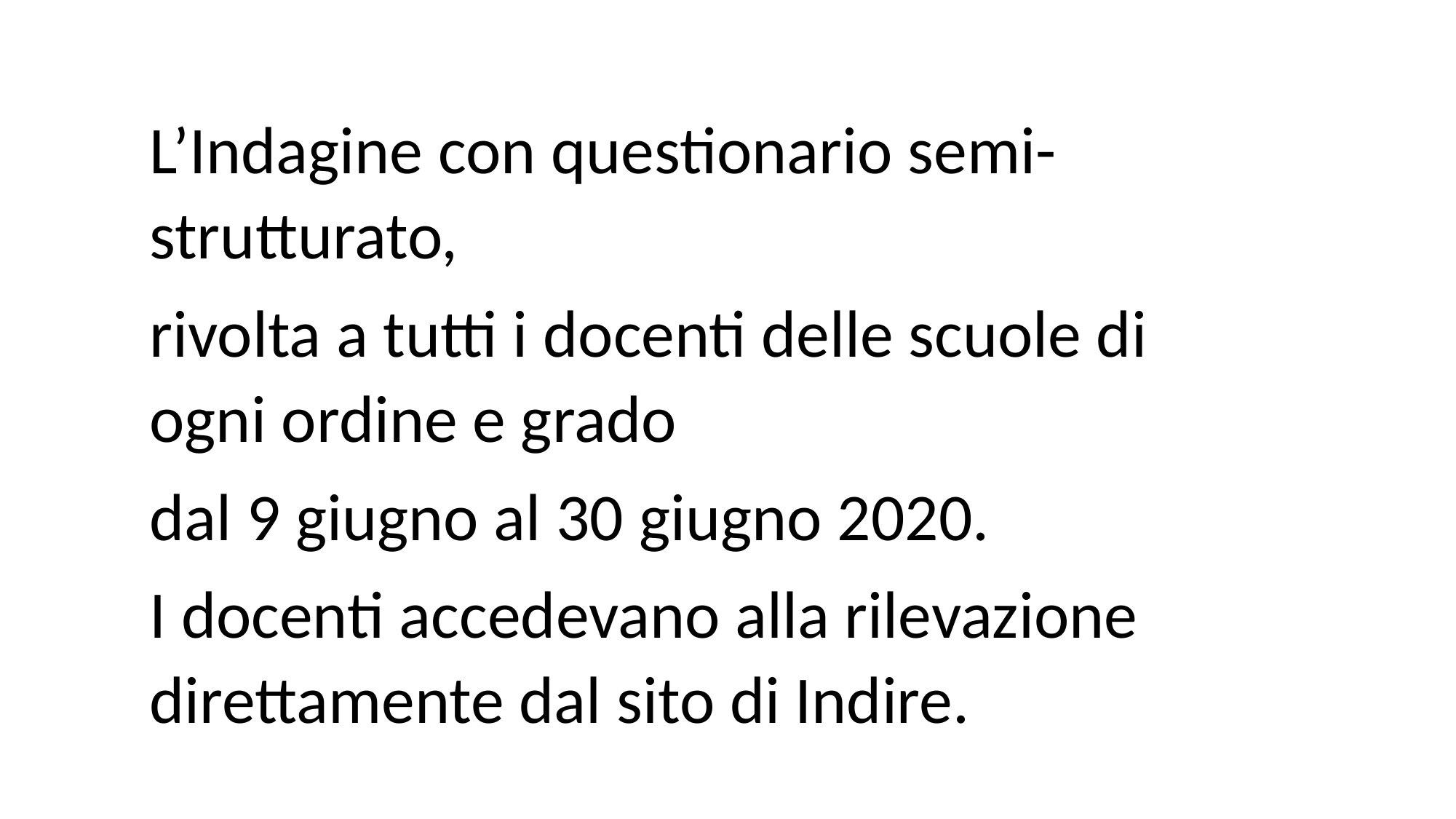

#
L’Indagine con questionario semi-strutturato,
rivolta a tutti i docenti delle scuole di ogni ordine e grado
dal 9 giugno al 30 giugno 2020.
I docenti accedevano alla rilevazione direttamente dal sito di Indire.